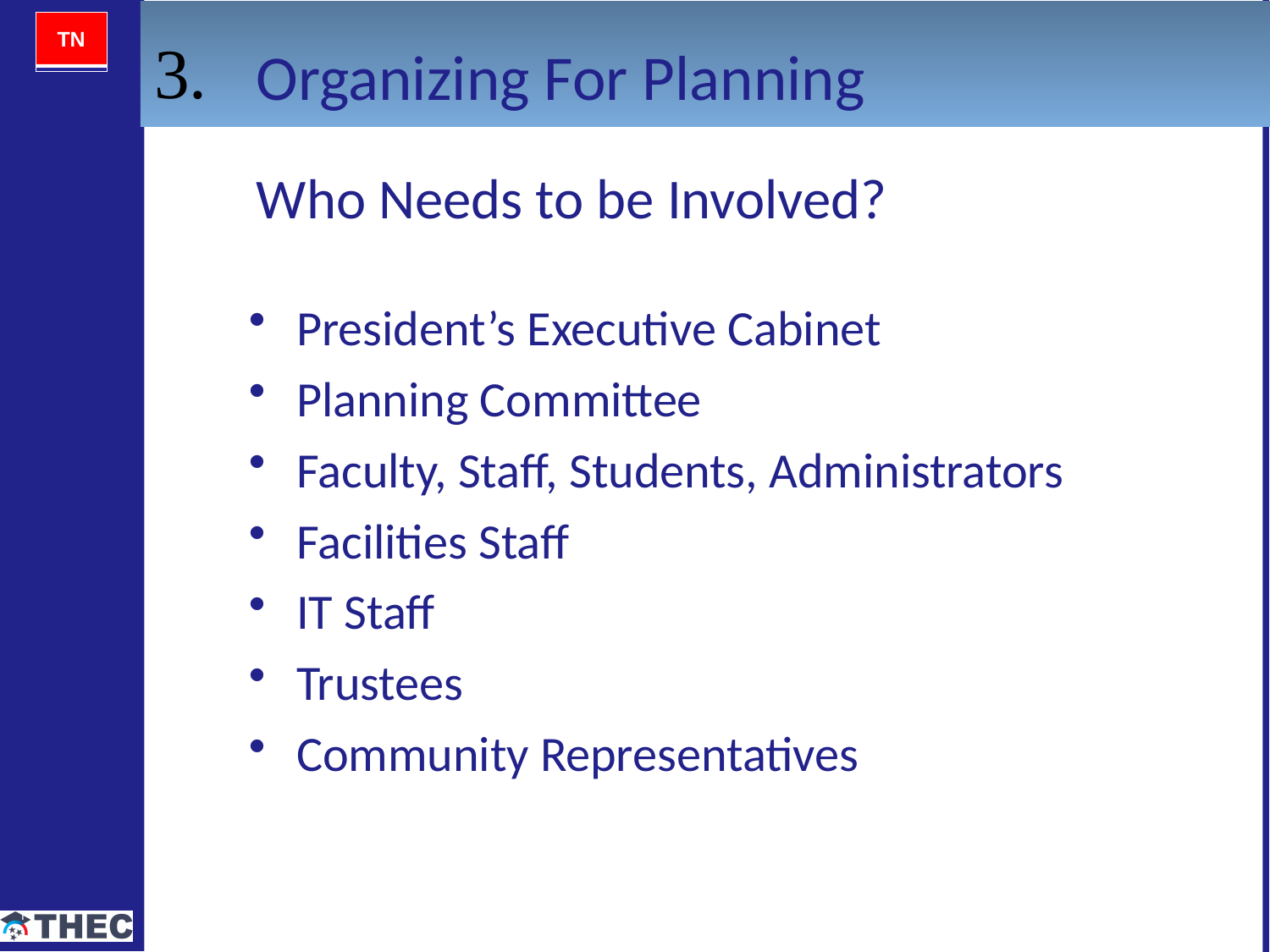

3.
Organizing For Planning
Who Needs to be Involved?
President’s Executive Cabinet
Planning Committee
Faculty, Staff, Students, Administrators
Facilities Staff
IT Staff
Trustees
Community Representatives